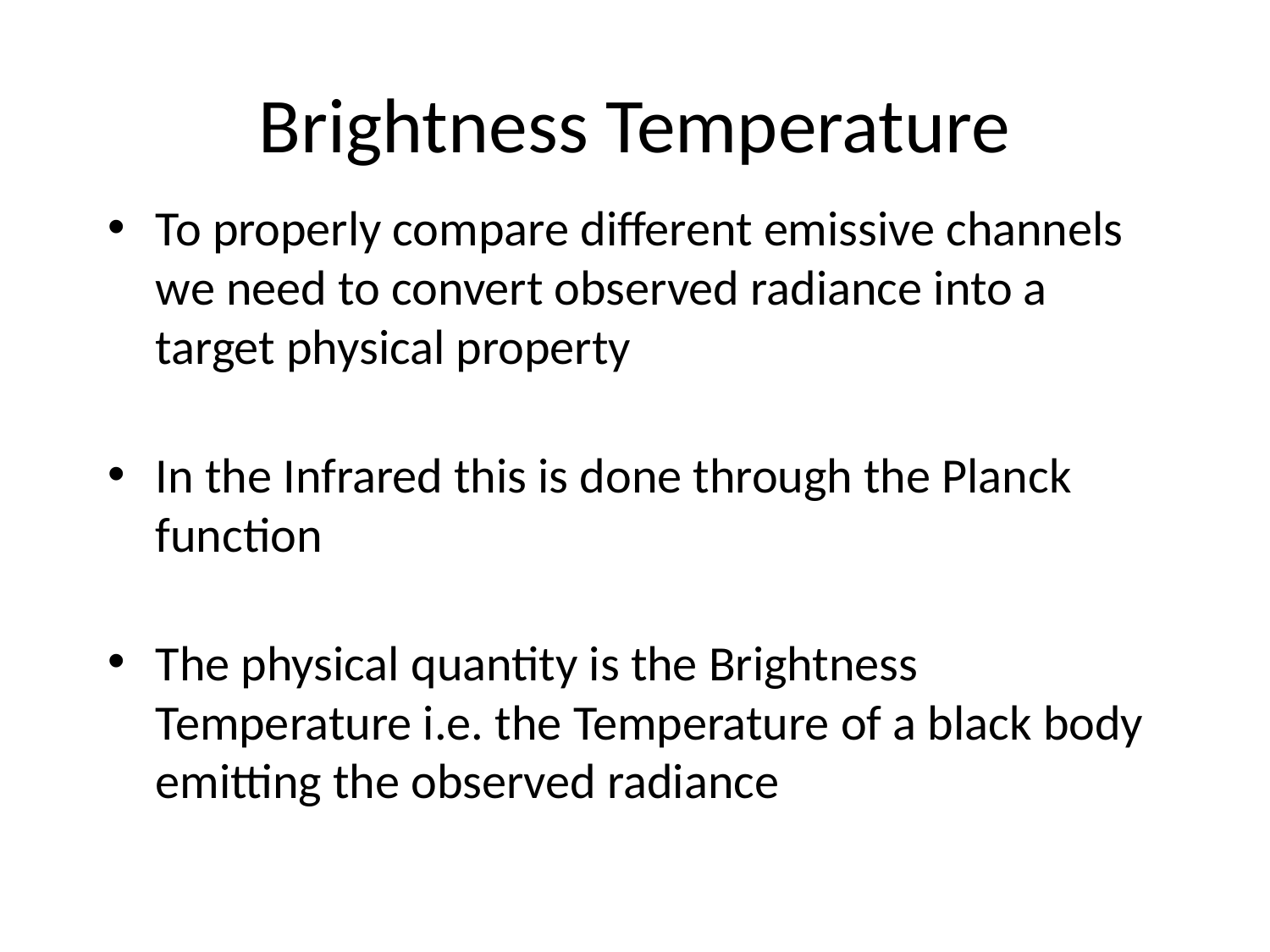

# Brightness Temperature
To properly compare different emissive channels we need to convert observed radiance into a target physical property
In the Infrared this is done through the Planck function
The physical quantity is the Brightness Temperature i.e. the Temperature of a black body emitting the observed radiance